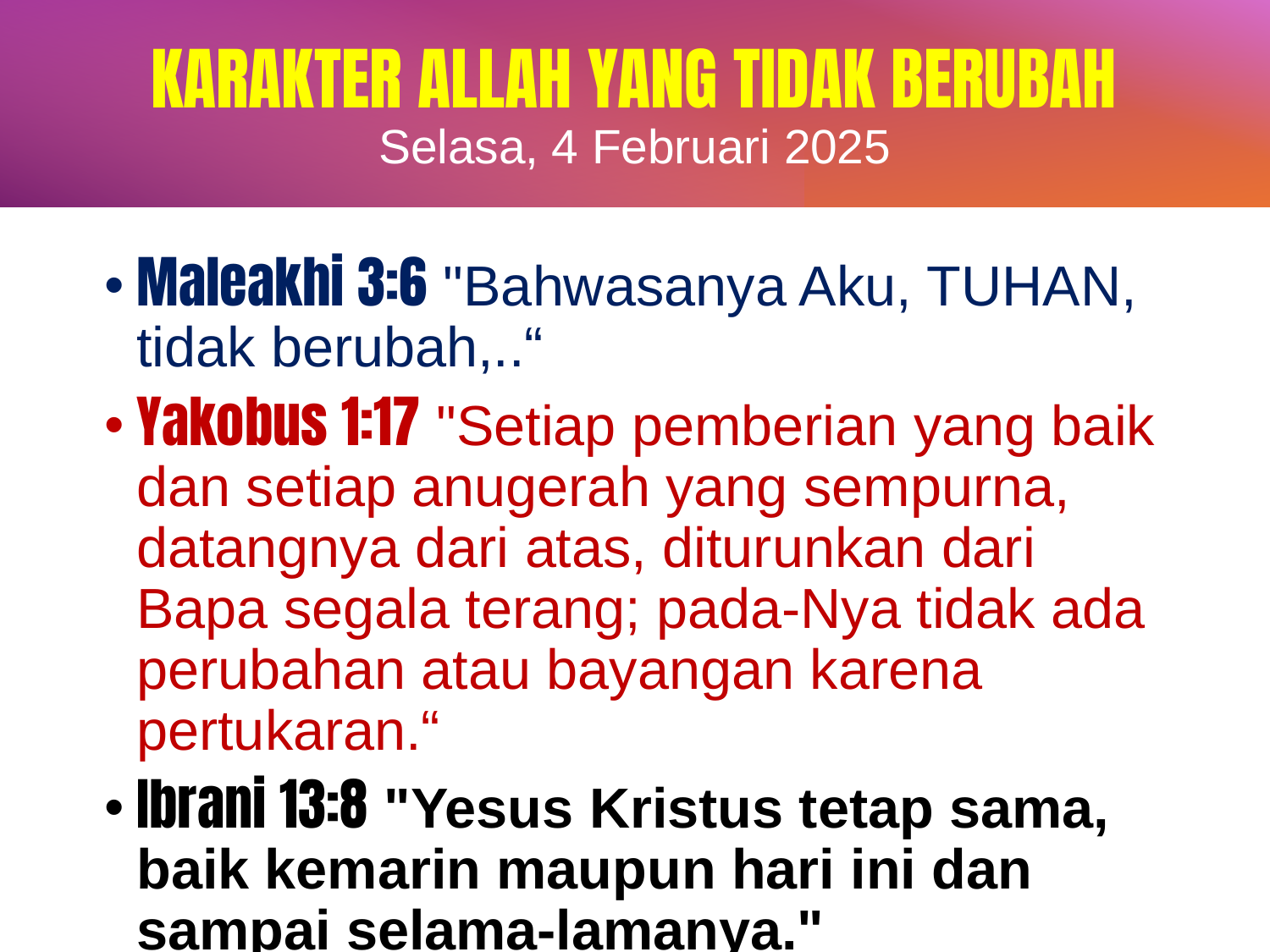

# KARAKTER ALLAH YANG TIDAK BERUBAH Selasa, 4 Februari 2025
Maleakhi 3:6 "Bahwasanya Aku, TUHAN, tidak berubah,..“
Yakobus 1:17 "Setiap pemberian yang baik dan setiap anugerah yang sempurna, datangnya dari atas, diturunkan dari Bapa segala terang; pada-Nya tidak ada perubahan atau bayangan karena pertukaran.“
Ibrani 13:8 "Yesus Kristus tetap sama, baik kemarin maupun hari ini dan sampai selama-lamanya."